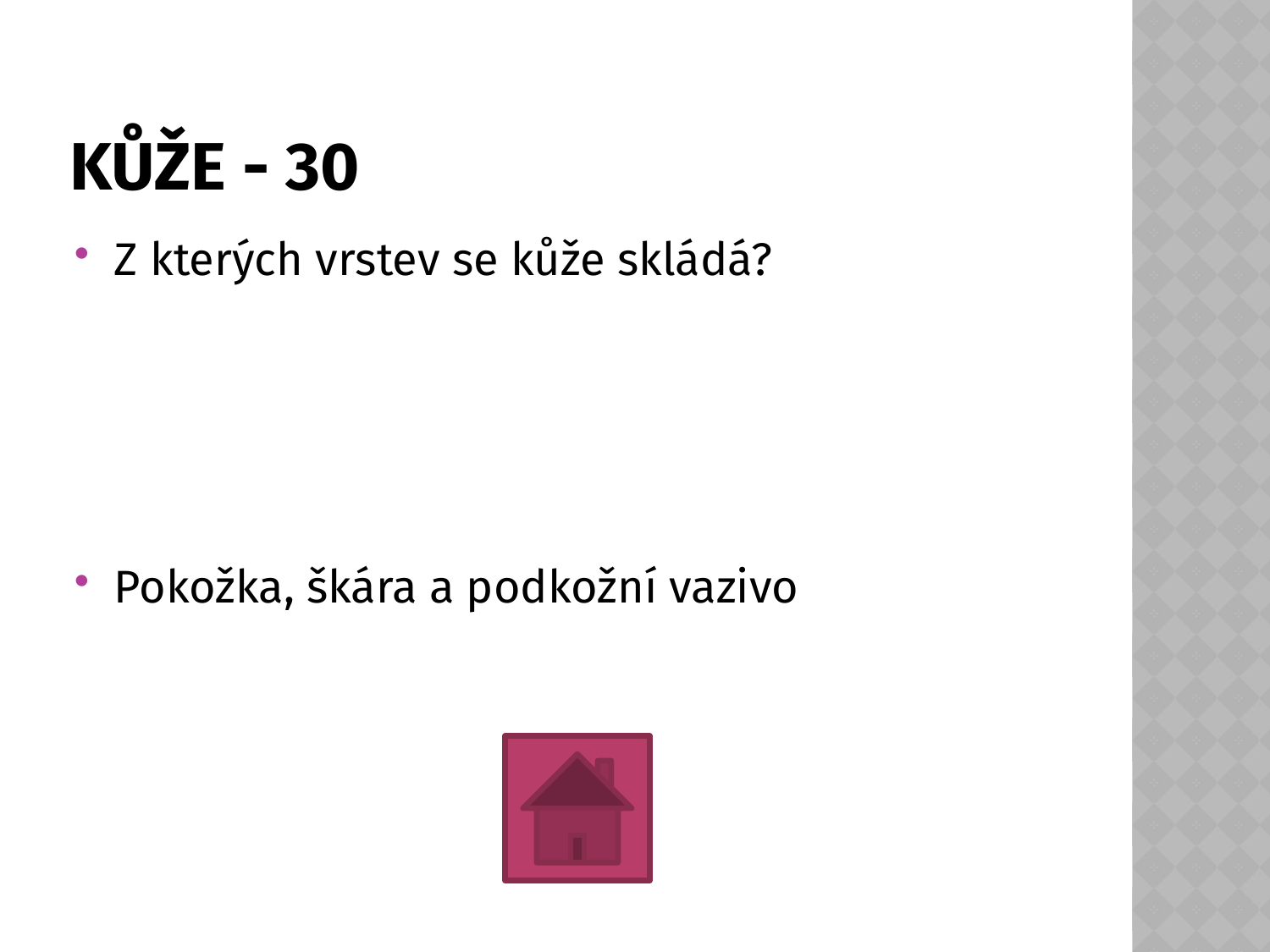

# KŮŽE - 30
Z kterých vrstev se kůže skládá?

Pokožka, škára a podkožní vazivo